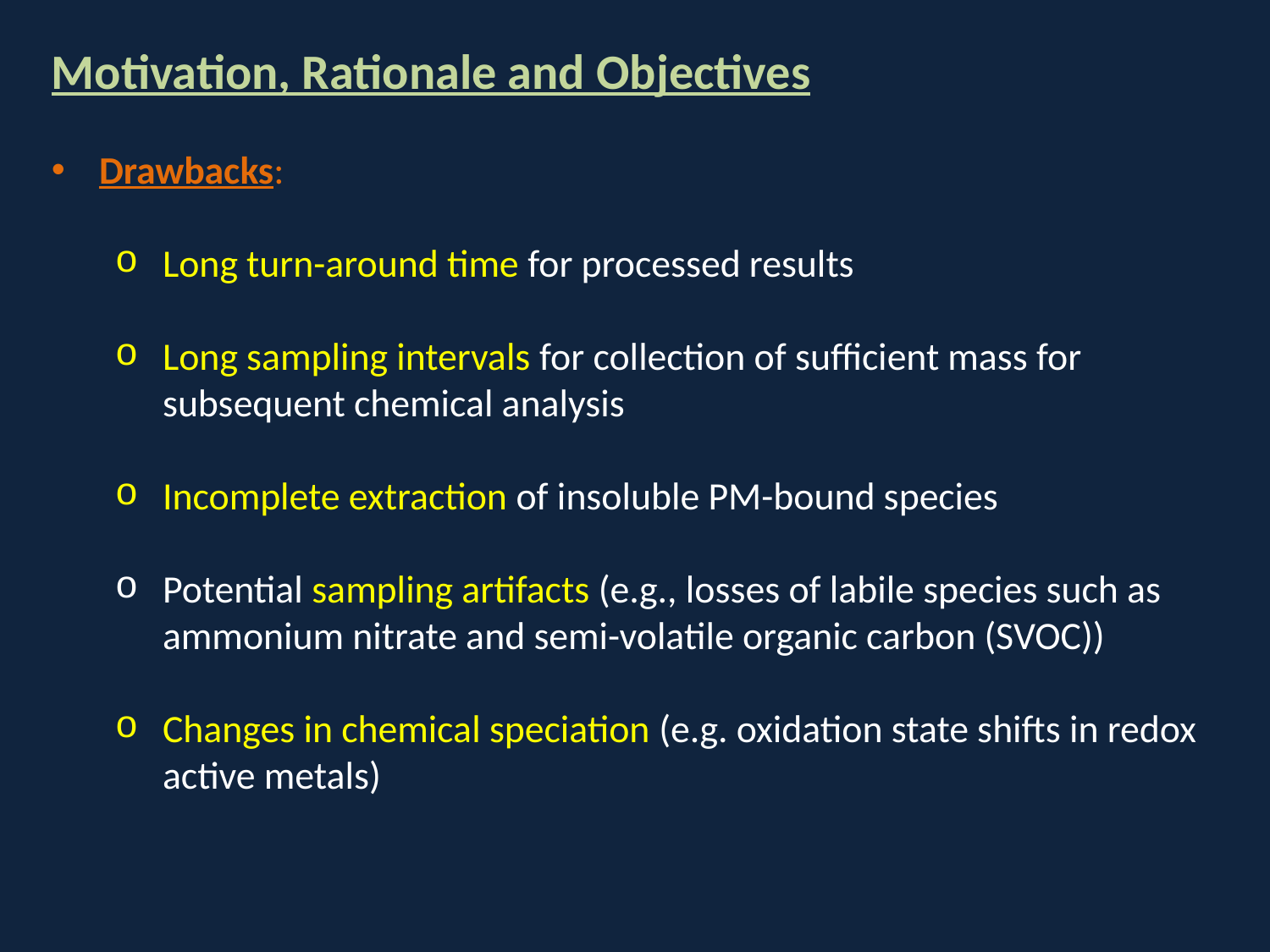

Motivation, Rationale and Objectives

Drawbacks:

Long turn-around time for processed results

Long sampling intervals for collection of sufficient mass for subsequent chemical analysis

Incomplete extraction of insoluble PM-bound species

Potential sampling artifacts (e.g., losses of labile species such as ammonium nitrate and semi-volatile organic carbon (SVOC))

Changes in chemical speciation (e.g. oxidation state shifts in redox active metals)